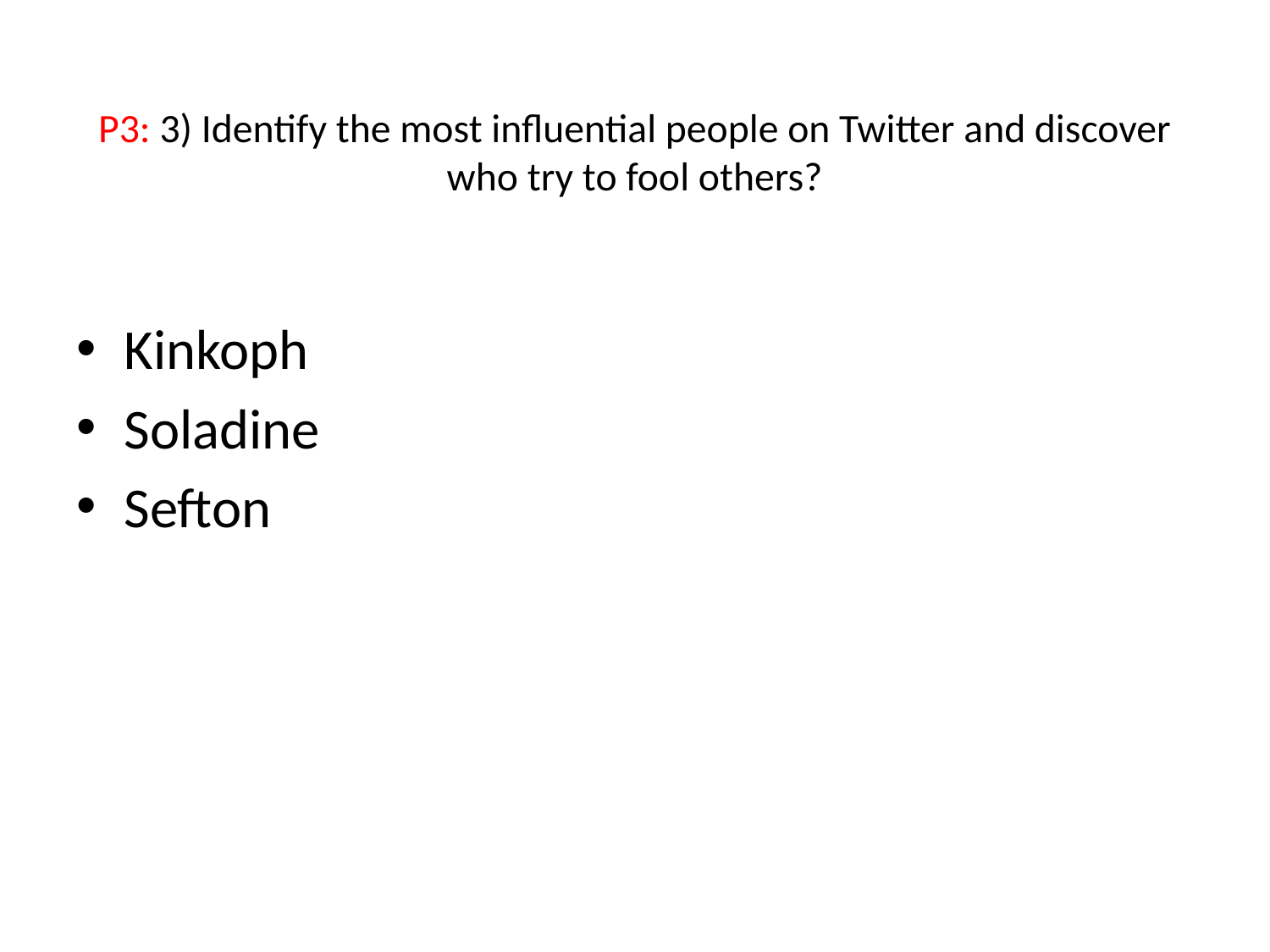

# P3: 3) Identify the most influential people on Twitter and discover who try to fool others?
Kinkoph
Soladine
Sefton